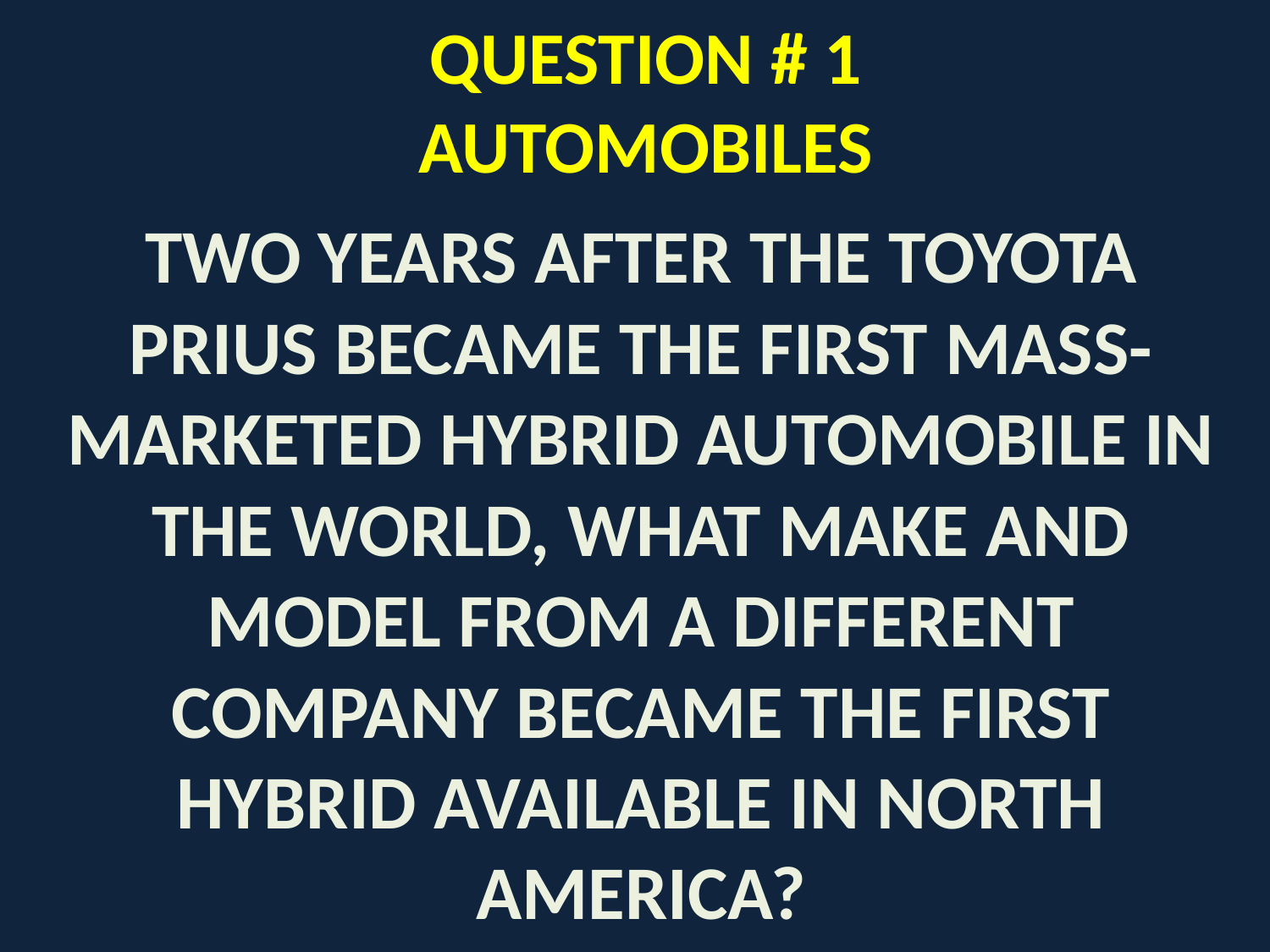

# QUESTION # 1 AUTOMOBILES
TWO YEARS AFTER THE TOYOTA PRIUS BECAME THE FIRST MASS-MARKETED HYBRID AUTOMOBILE IN THE WORLD, WHAT MAKE AND MODEL FROM A DIFFERENT COMPANY BECAME THE FIRST HYBRID AVAILABLE IN NORTH AMERICA?